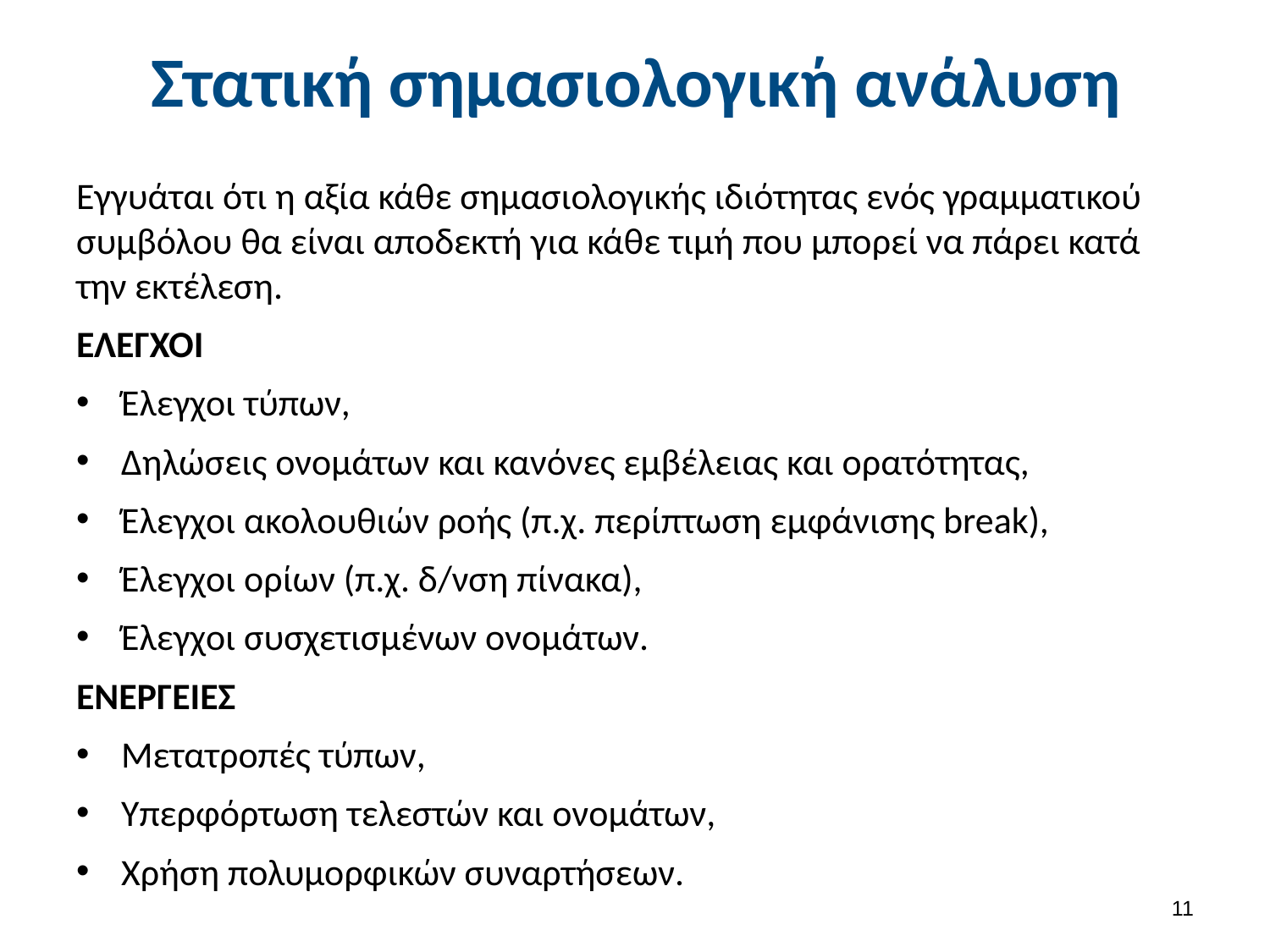

# Στατική σημασιολογική ανάλυση
Εγγυάται ότι η αξία κάθε σημασιολογικής ιδιότητας ενός γραμματικού συμβόλου θα είναι αποδεκτή για κάθε τιμή που μπορεί να πάρει κατά την εκτέλεση.
ΕΛΕΓΧΟΙ
Έλεγχοι τύπων,
Δηλώσεις ονομάτων και κανόνες εμβέλειας και ορατότητας,
Έλεγχοι ακολουθιών ροής (π.χ. περίπτωση εμφάνισης break),
Έλεγχοι ορίων (π.χ. δ/νση πίνακα),
Έλεγχοι συσχετισμένων ονομάτων.
ΕΝΕΡΓΕΙΕΣ
Μετατροπές τύπων,
Υπερφόρτωση τελεστών και ονομάτων,
Χρήση πολυμορφικών συναρτήσεων.

11